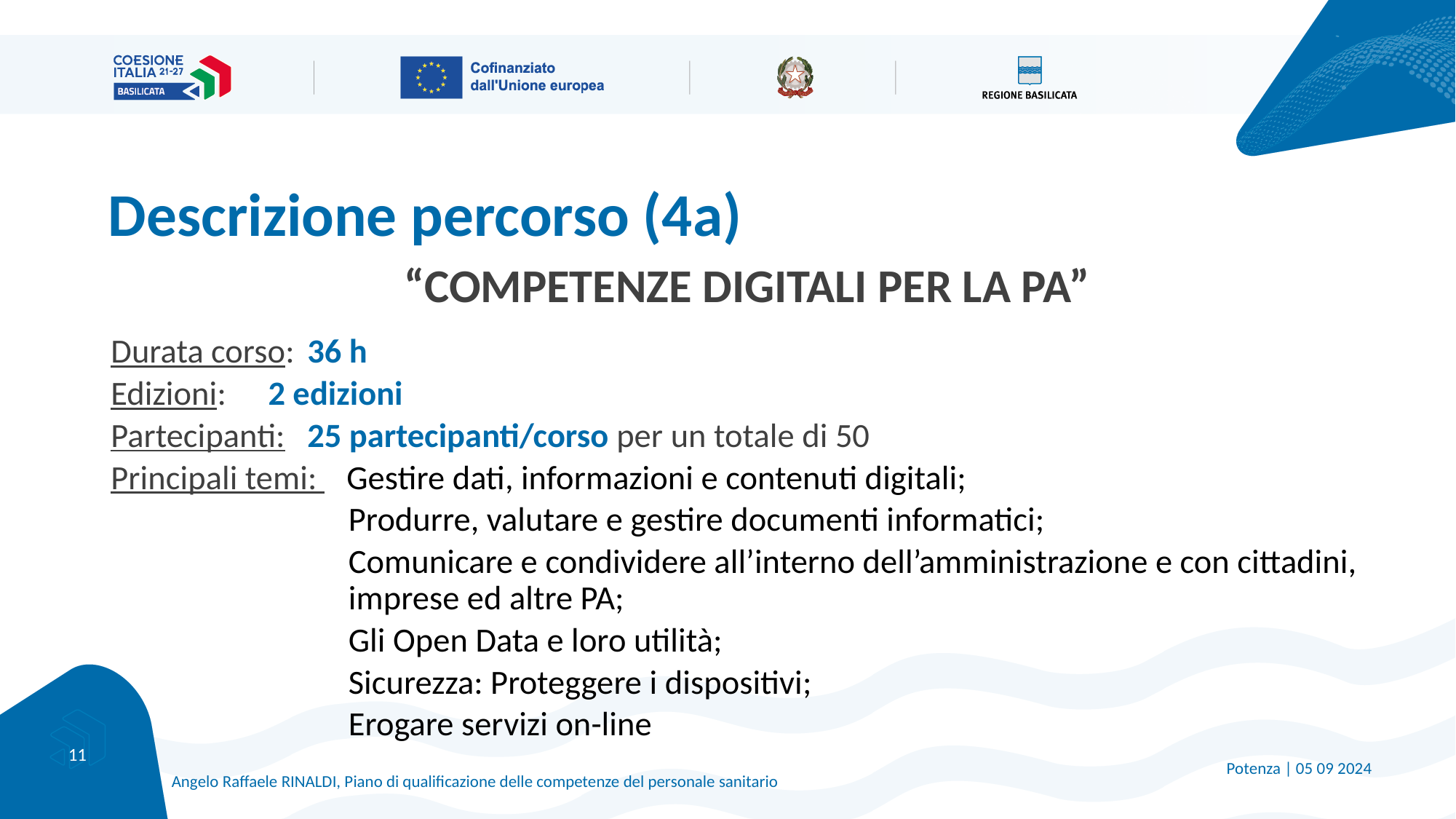

# Descrizione percorso (4a)
 “COMPETENZE DIGITALI PER LA PA”

Durata corso: 	36 h
Edizioni:  	2 edizioni
Partecipanti: 	25 partecipanti/corso per un totale di 50
Principali temi:  	Gestire dati, informazioni e contenuti digitali;
	Produrre, valutare e gestire documenti informatici;
	Comunicare e condividere all’interno dell’amministrazione e con cittadini, imprese ed altre PA;
Gli Open Data e loro utilità;
Sicurezza: Proteggere i dispositivi;
Erogare servizi on-line